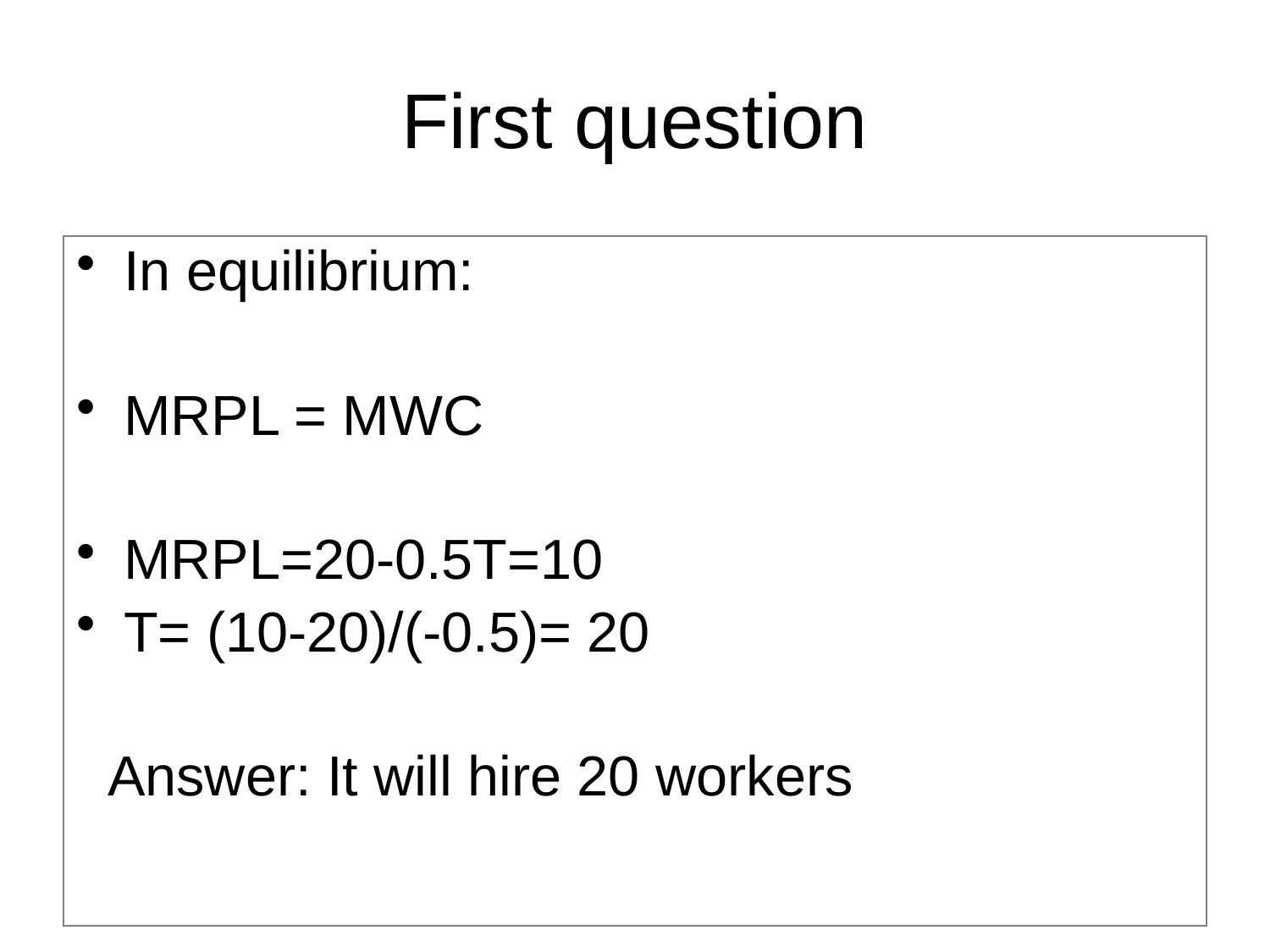

# First question
In equilibrium:

MRPL = MWC

MRPL=20-0.5T=10
T= (10-20)/(-0.5)= 20

  Answer: It will hire 20 workers